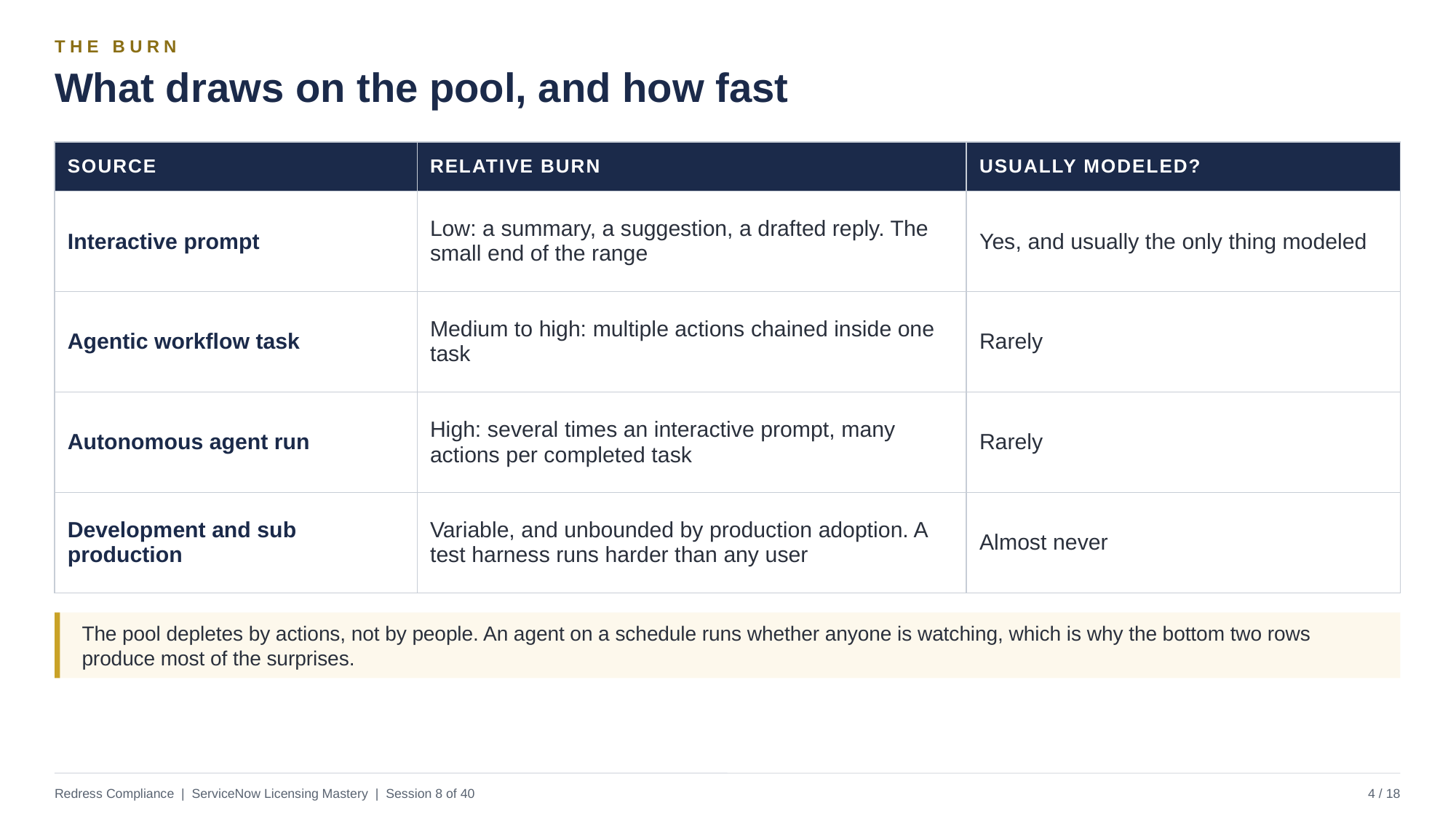

THE BURN
What draws on the pool, and how fast
| SOURCE | RELATIVE BURN | USUALLY MODELED? |
| --- | --- | --- |
| Interactive prompt | Low: a summary, a suggestion, a drafted reply. The small end of the range | Yes, and usually the only thing modeled |
| Agentic workflow task | Medium to high: multiple actions chained inside one task | Rarely |
| Autonomous agent run | High: several times an interactive prompt, many actions per completed task | Rarely |
| Development and sub production | Variable, and unbounded by production adoption. A test harness runs harder than any user | Almost never |

The pool depletes by actions, not by people. An agent on a schedule runs whether anyone is watching, which is why the bottom two rows produce most of the surprises.

Redress Compliance  |  ServiceNow Licensing Mastery  |  Session 8 of 40
4 / 18